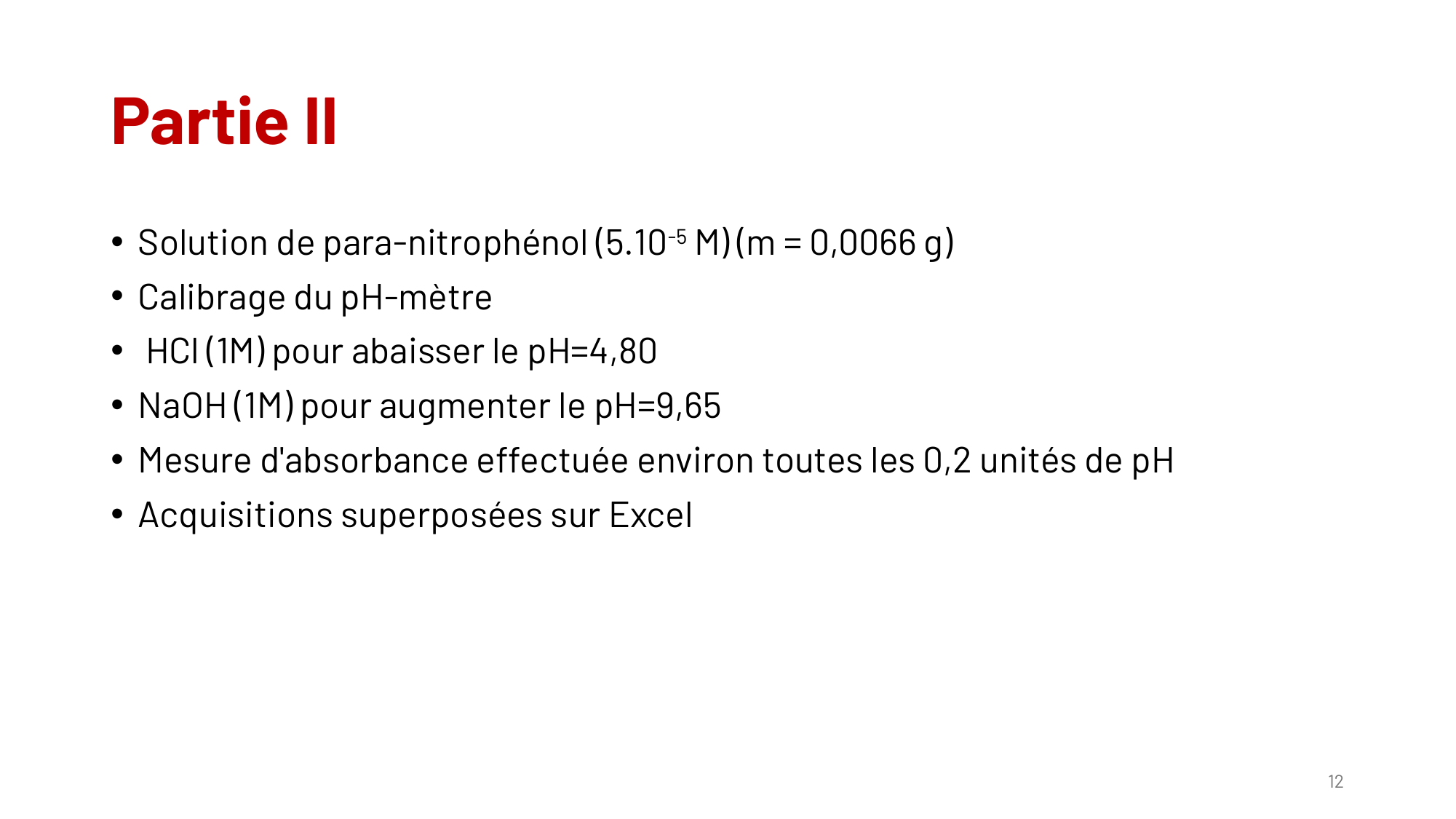

# Partie II
Solution de para-nitrophénol (5.10-5 M) (m = 0,0066 g)
Calibrage du pH-mètre
 HCl (1M) pour abaisser le pH=4,80
NaOH (1M) pour augmenter le pH=9,65
Mesure d'absorbance effectuée environ toutes les 0,2 unités de pH
Acquisitions superposées sur Excel
12